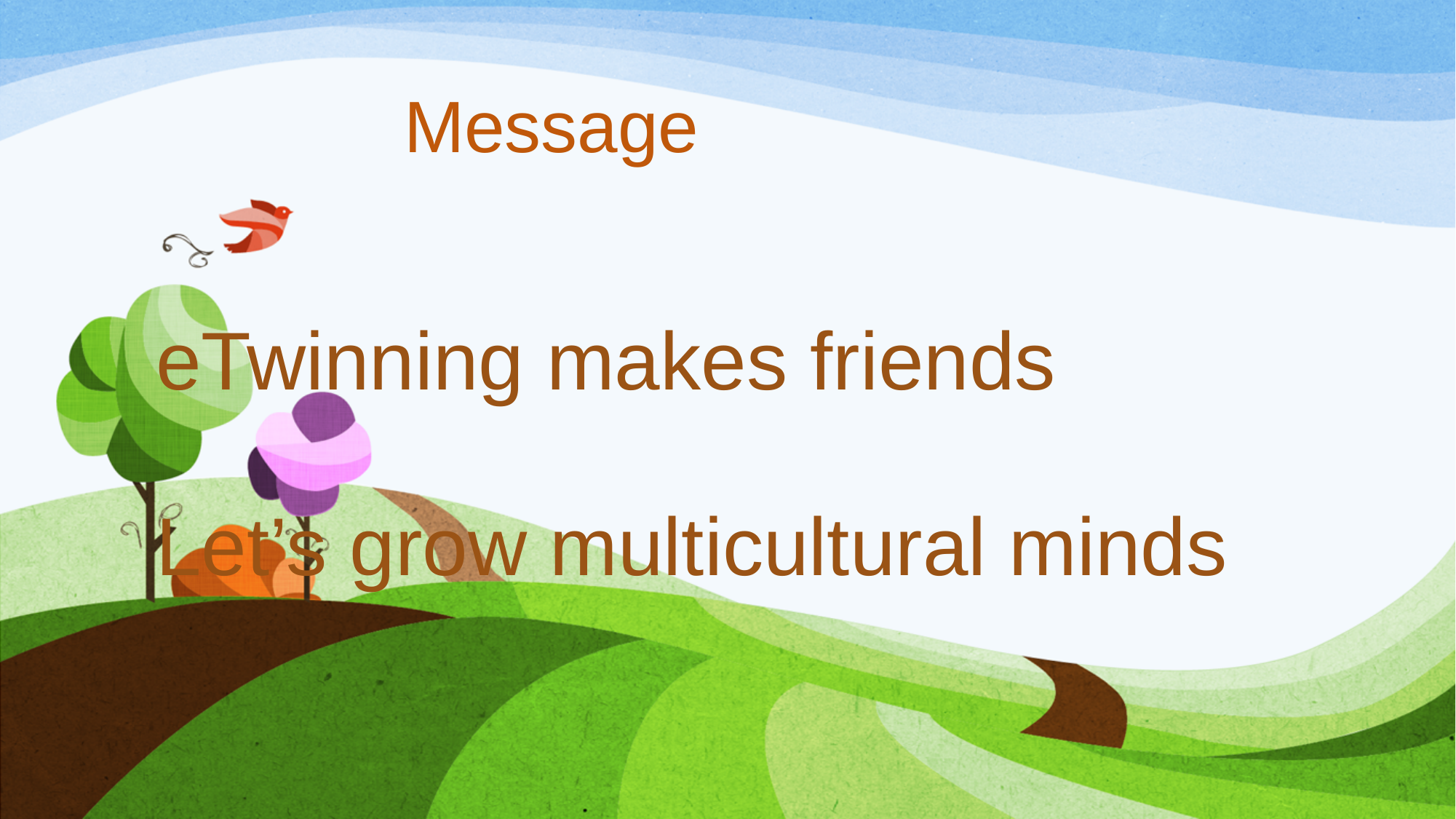

# Message

eTwinning makes friends

Let’s grow multicultural minds